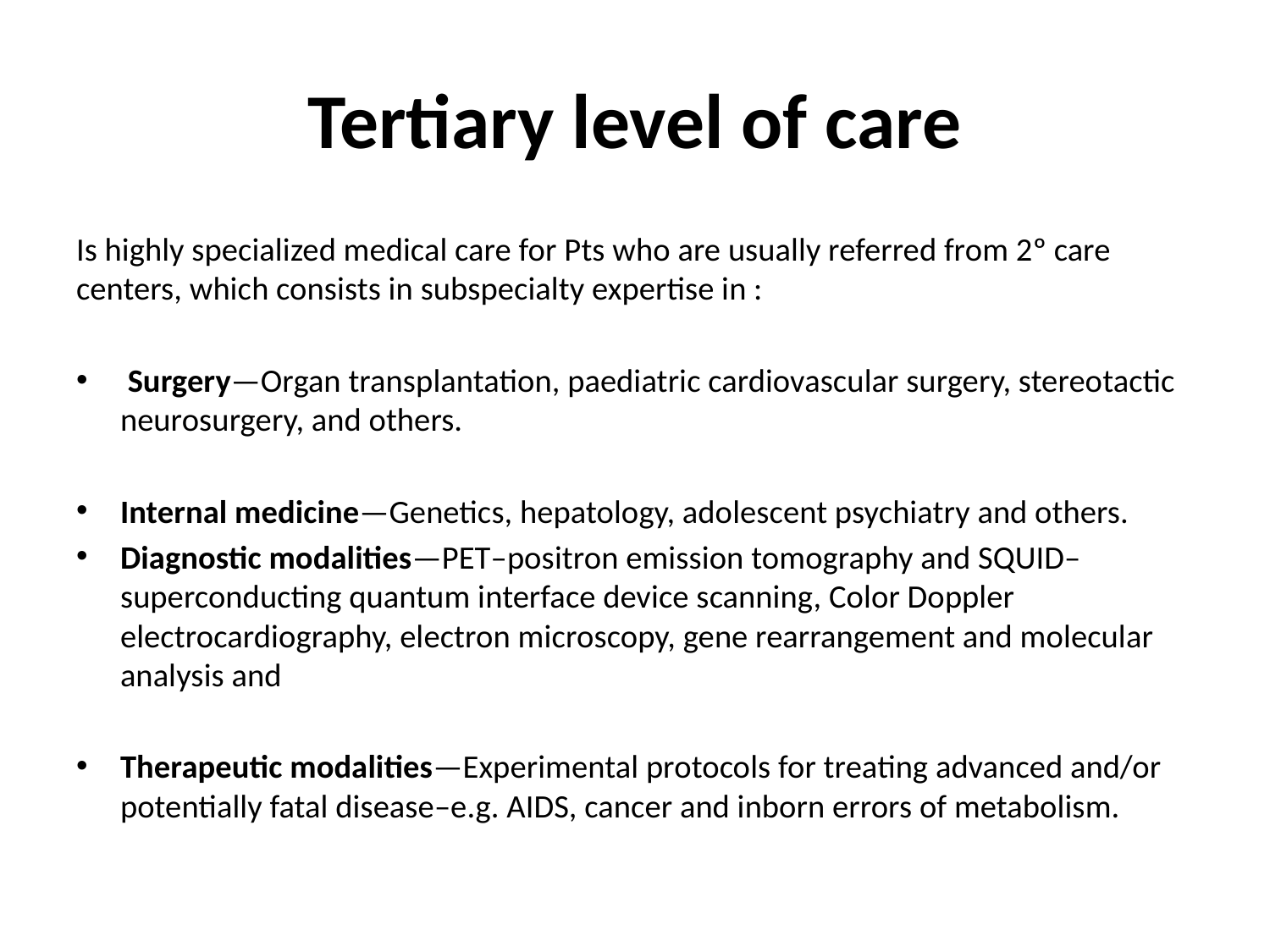

# Tertiary level of care
Is highly specialized medical care for Pts who are usually referred from 2º care centers, which consists in subspecialty expertise in :

 Surgery—Organ transplantation, paediatric cardiovascular surgery, stereotactic neurosurgery, and others.

Internal medicine—Genetics, hepatology, adolescent psychiatry and others.
Diagnostic modalities—PET–positron emission tomography and SQUID–superconducting quantum interface device scanning, Color Doppler electrocardiography, electron microscopy, gene rearrangement and molecular analysis and

Therapeutic modalities—Experimental protocols for treating advanced and/or potentially fatal disease–e.g. AIDS, cancer and inborn errors of metabolism.